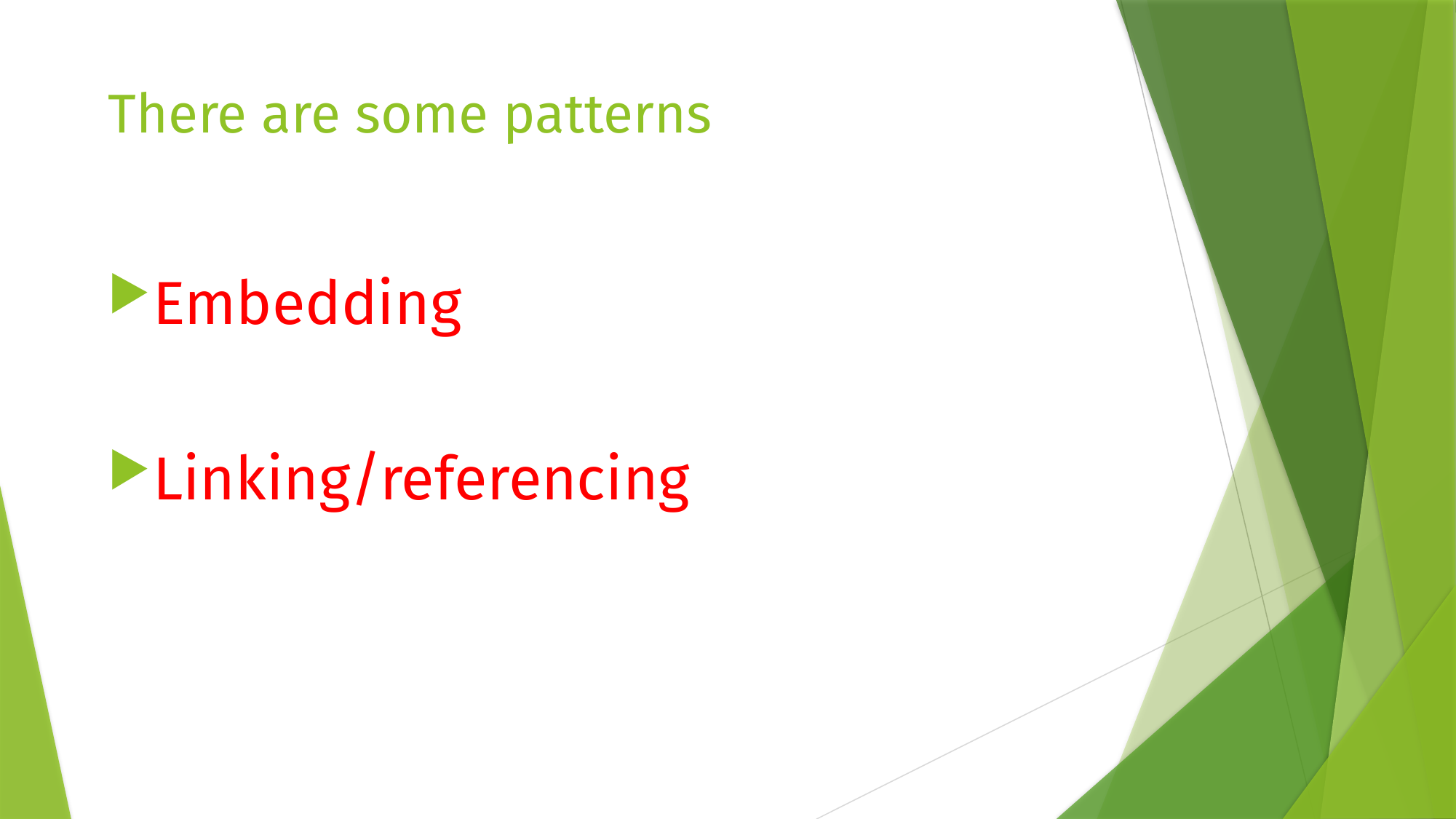

# There are some patterns
Embedding

Linking/referencing